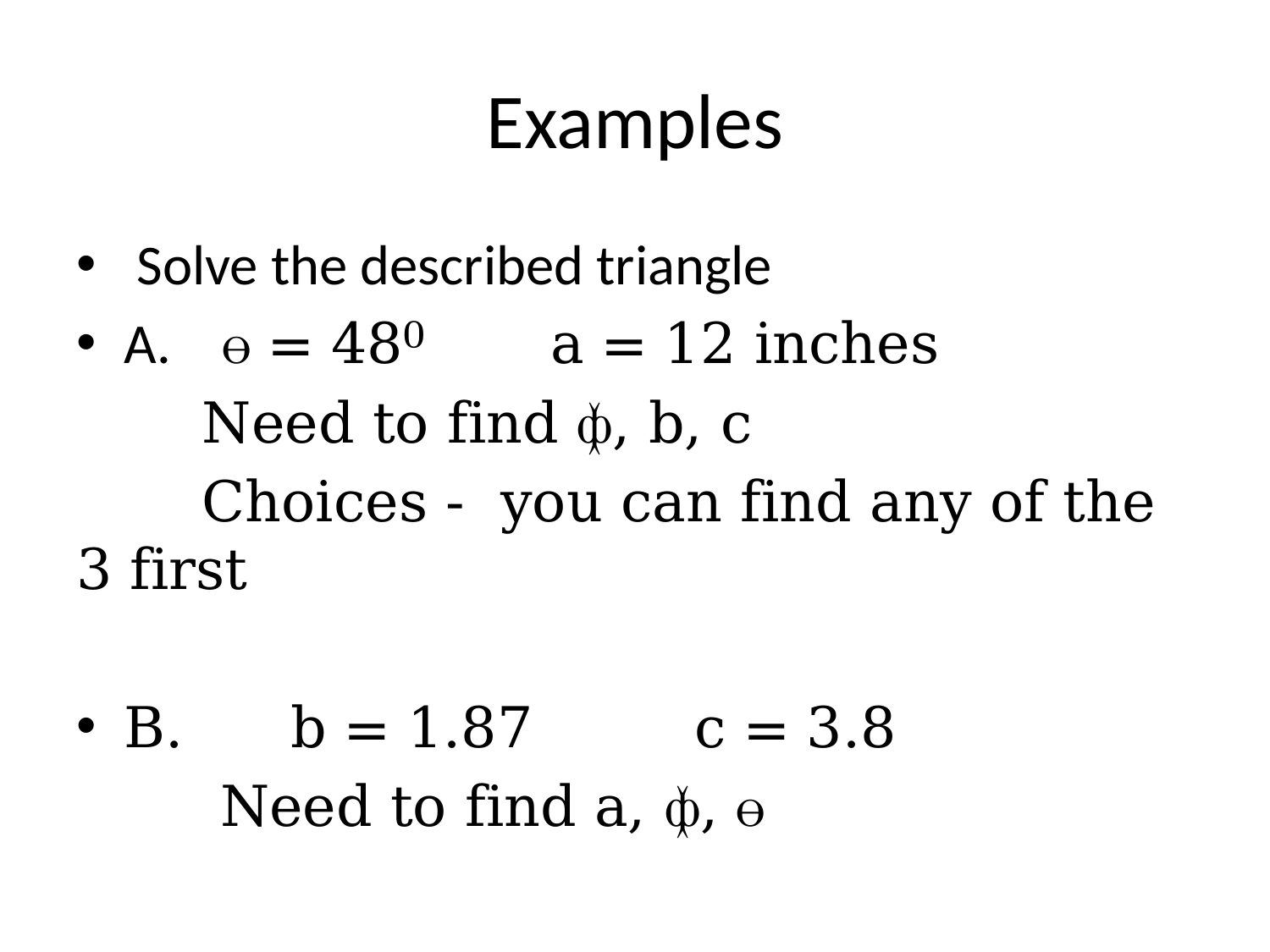

# Examples
 Solve the described triangle
A.    ө = 48⁰       a = 12 inches
       Need to find ф, b, c
       Choices -  you can find any of the 3 first

B.      b = 1.87         c = 3.8
        Need to find a, ф, ө